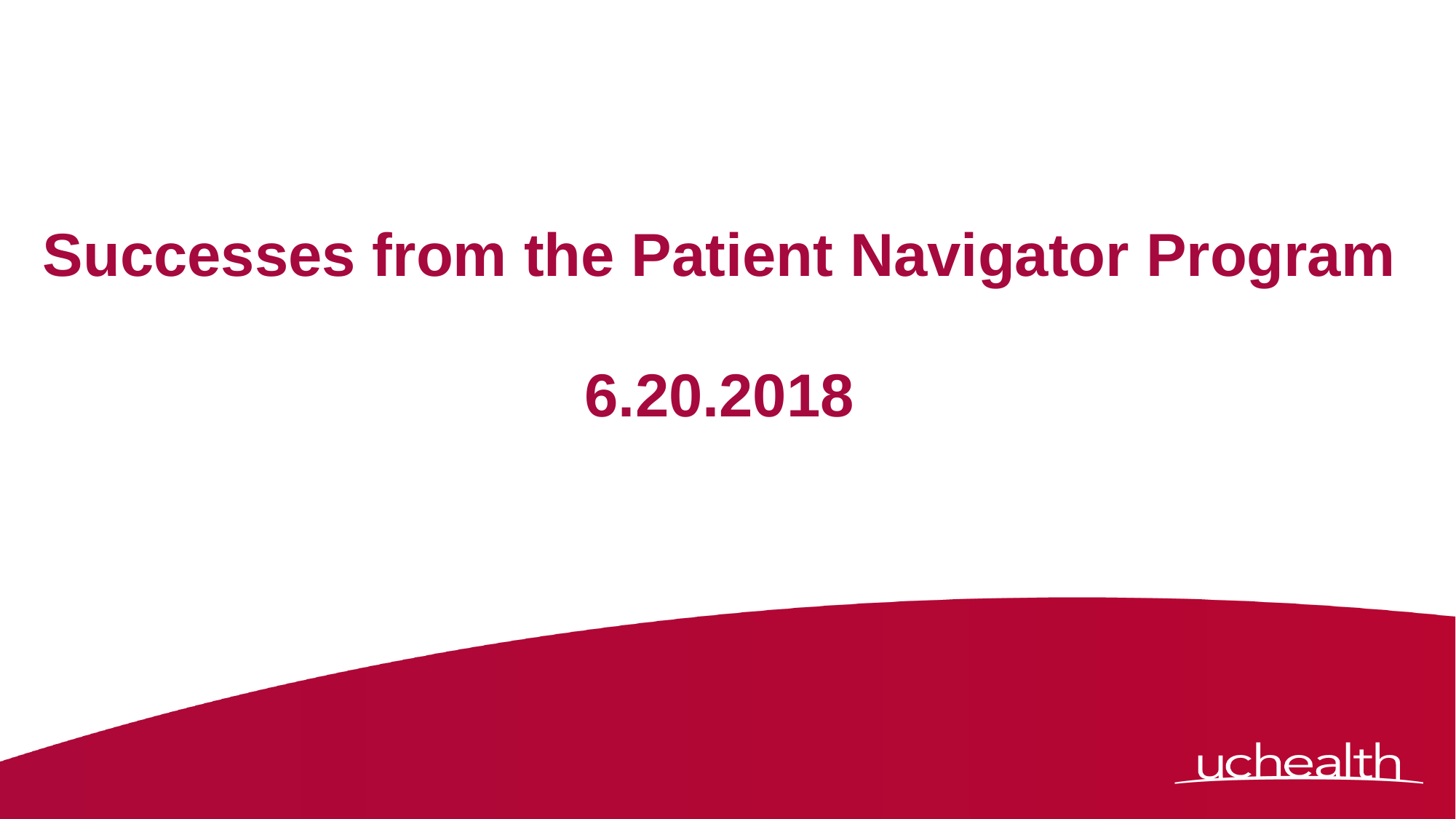

# Successes from the Patient Navigator Program 6.20.2018